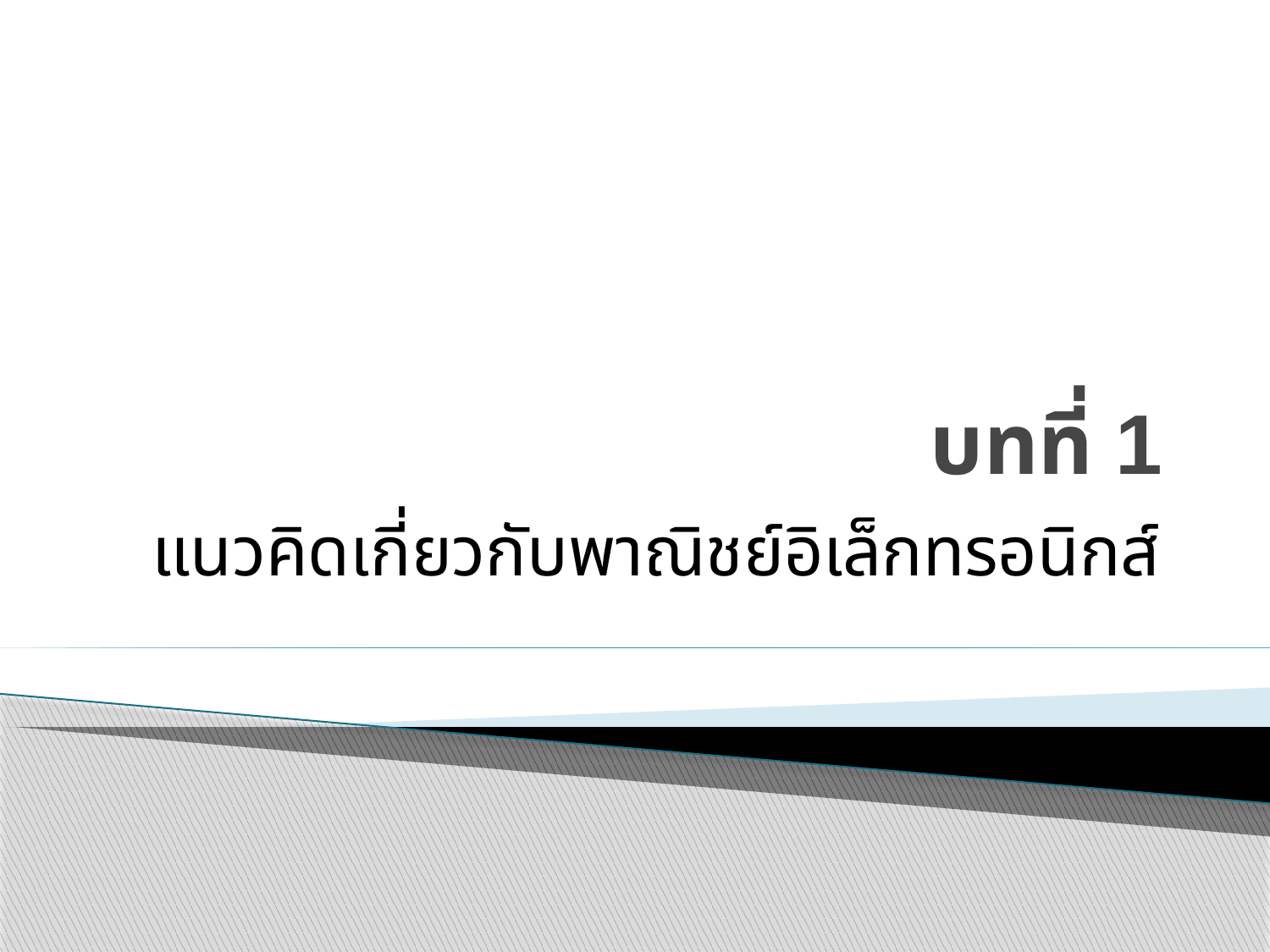

# บทที่ 1
แนวคิดเกี่ยวกับพาณิชย์อิเล็กทรอนิกส์